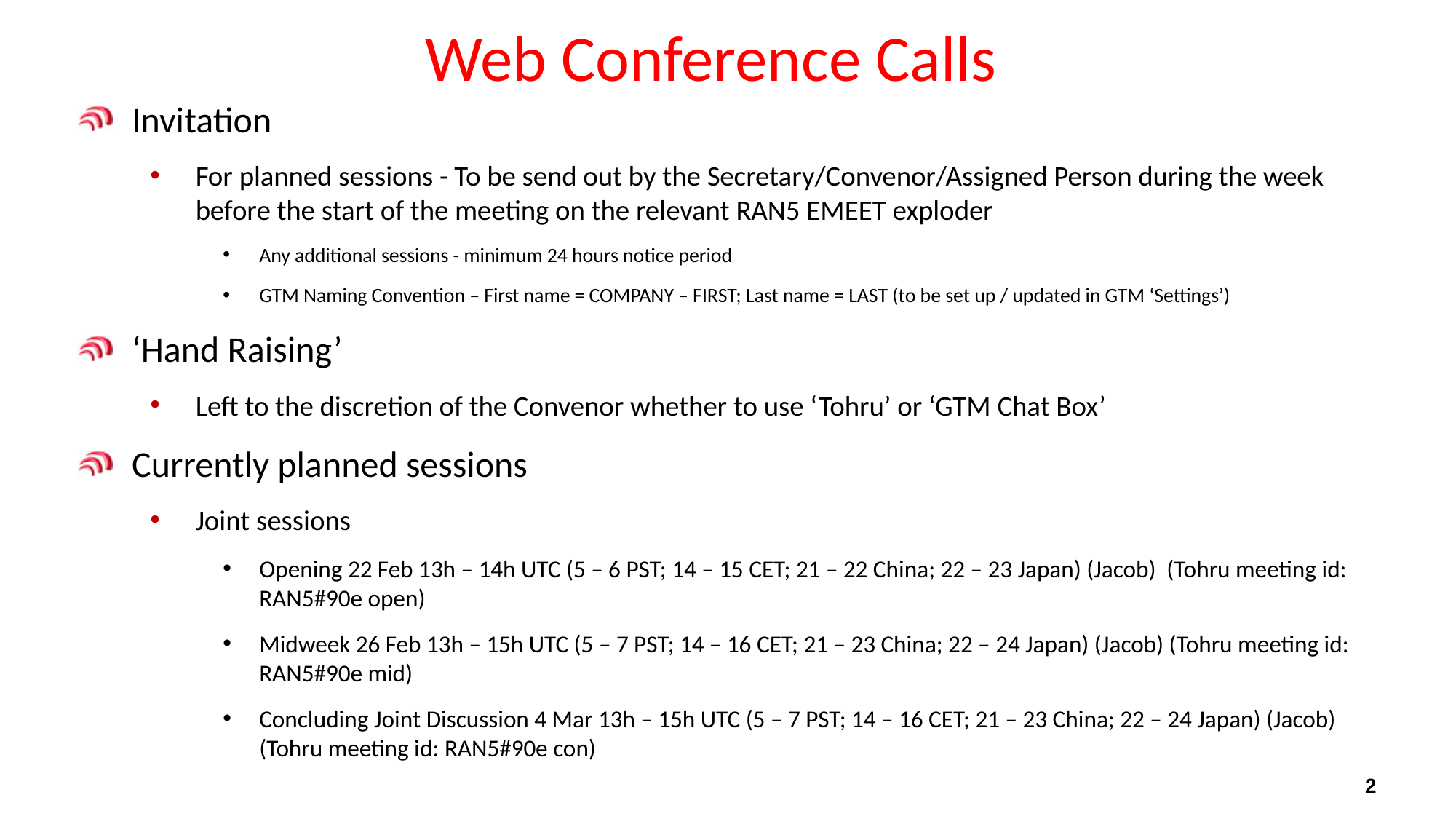

# Web Conference Calls
Invitation
For planned sessions - To be send out by the Secretary/Convenor/Assigned Person during the week before the start of the meeting on the relevant RAN5 EMEET exploder
Any additional sessions - minimum 24 hours notice period
GTM Naming Convention – First name = COMPANY – FIRST; Last name = LAST (to be set up / updated in GTM ‘Settings’)
‘Hand Raising’
Left to the discretion of the Convenor whether to use ‘Tohru’ or ‘GTM Chat Box’
Currently planned sessions
Joint sessions
Opening 22 Feb 13h – 14h UTC (5 – 6 PST; 14 – 15 CET; 21 – 22 China; 22 – 23 Japan) (Jacob)  (Tohru meeting id: RAN5#90e open)
Midweek 26 Feb 13h – 15h UTC (5 – 7 PST; 14 – 16 CET; 21 – 23 China; 22 – 24 Japan) (Jacob) (Tohru meeting id: RAN5#90e mid)
Concluding Joint Discussion 4 Mar 13h – 15h UTC (5 – 7 PST; 14 – 16 CET; 21 – 23 China; 22 – 24 Japan) (Jacob) (Tohru meeting id: RAN5#90e con)